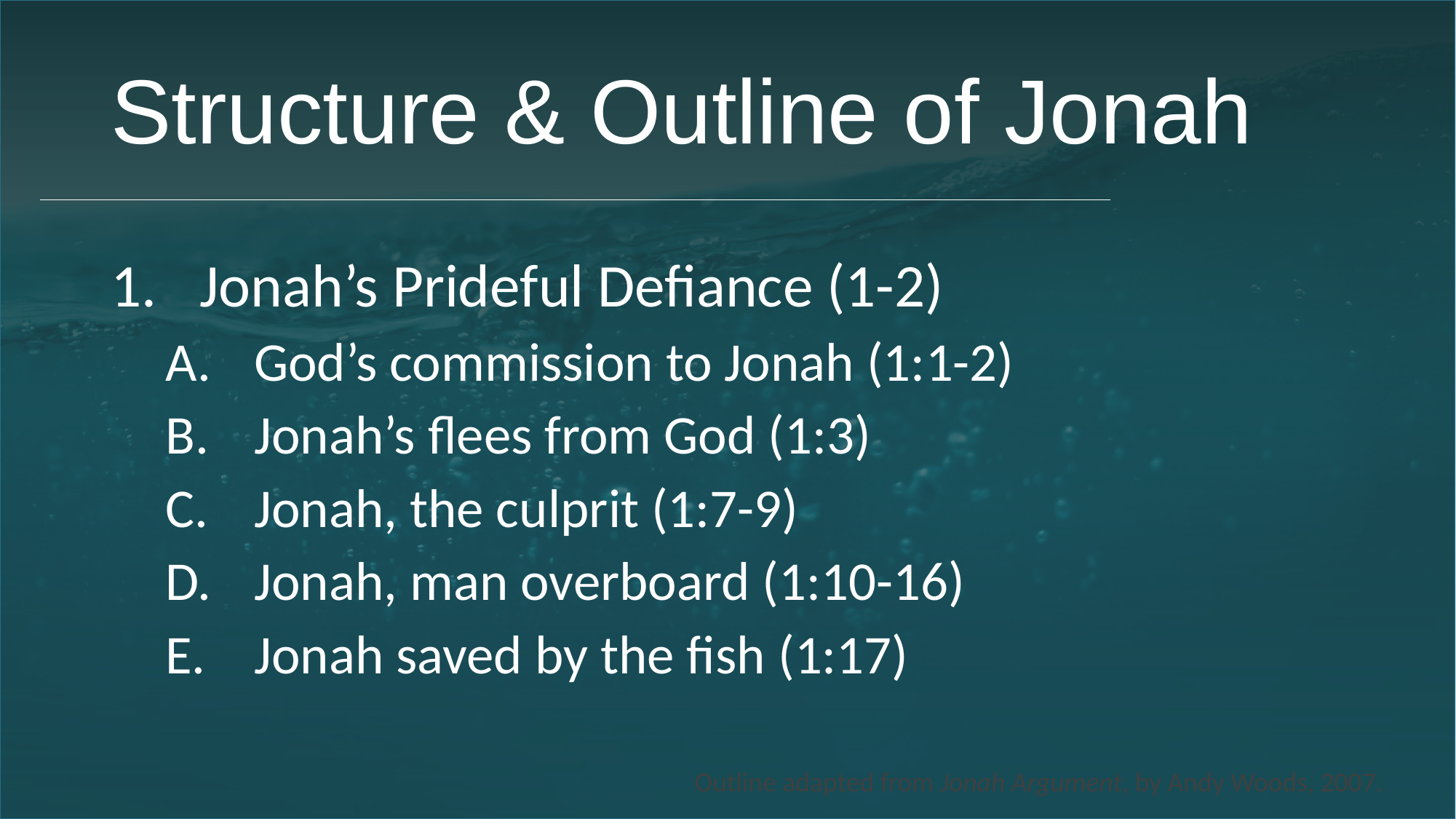

# Structure & Outline of Jonah
Jonah’s Prideful Defiance (1-2)
God’s commission to Jonah (1:1-2)
Jonah’s flees from God (1:3)
Jonah, the culprit (1:7-9)
Jonah, man overboard (1:10-16)
Jonah saved by the fish (1:17)

Outline adapted from Jonah Argument, by Andy Woods, 2007.